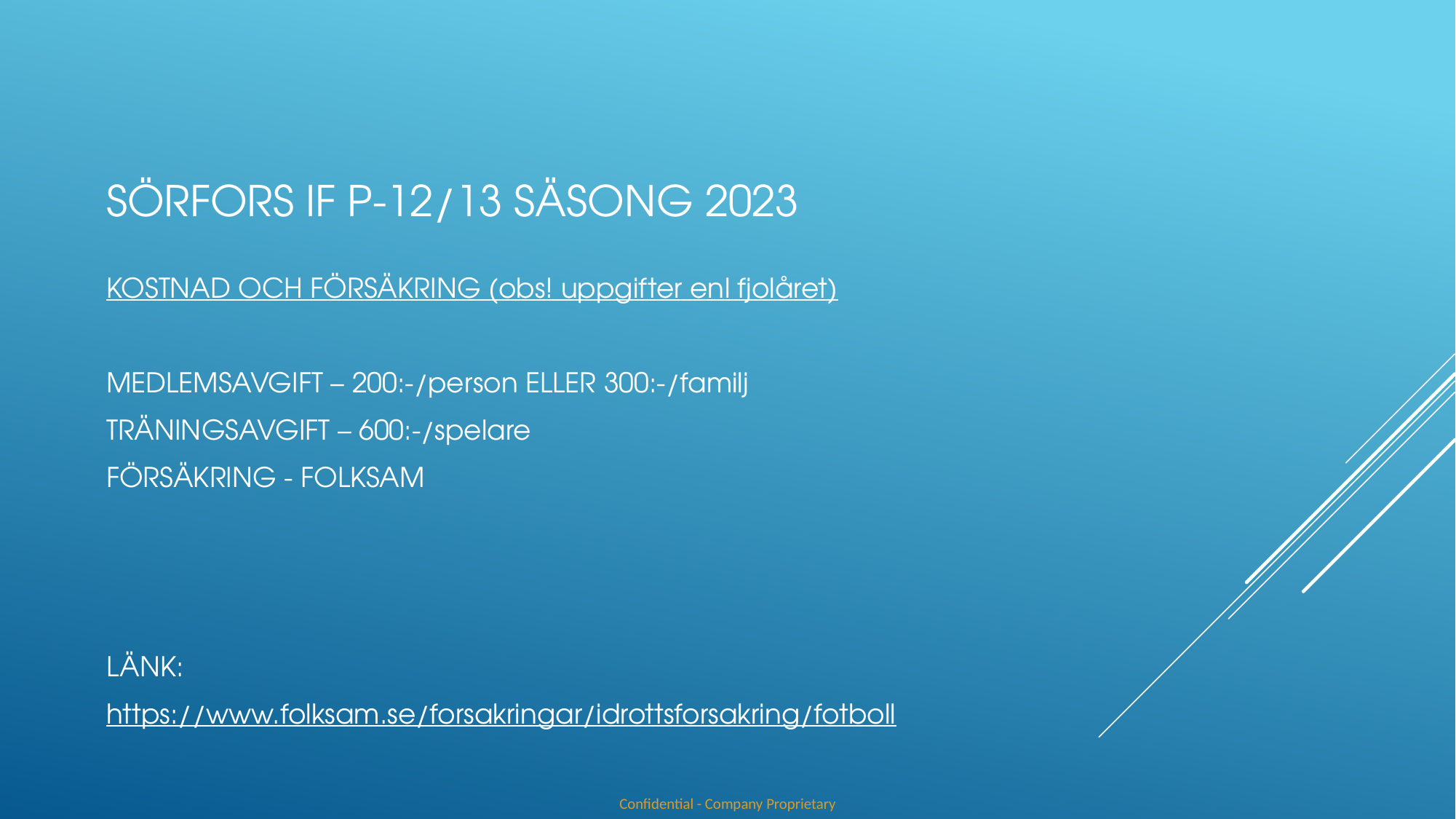

# SÖRFORS IF P-12/13 Säsong 2023
KOSTNAD OCH FÖRSÄKRING (obs! uppgifter enl fjolåret)

MEDLEMSAVGIFT – 200:-/person ELLER 300:-/familj
TRÄNINGSAVGIFT – 600:-/spelare
FÖRSÄKRING - FOLKSAM

LÄNK:
https://www.folksam.se/forsakringar/idrottsforsakring/fotboll